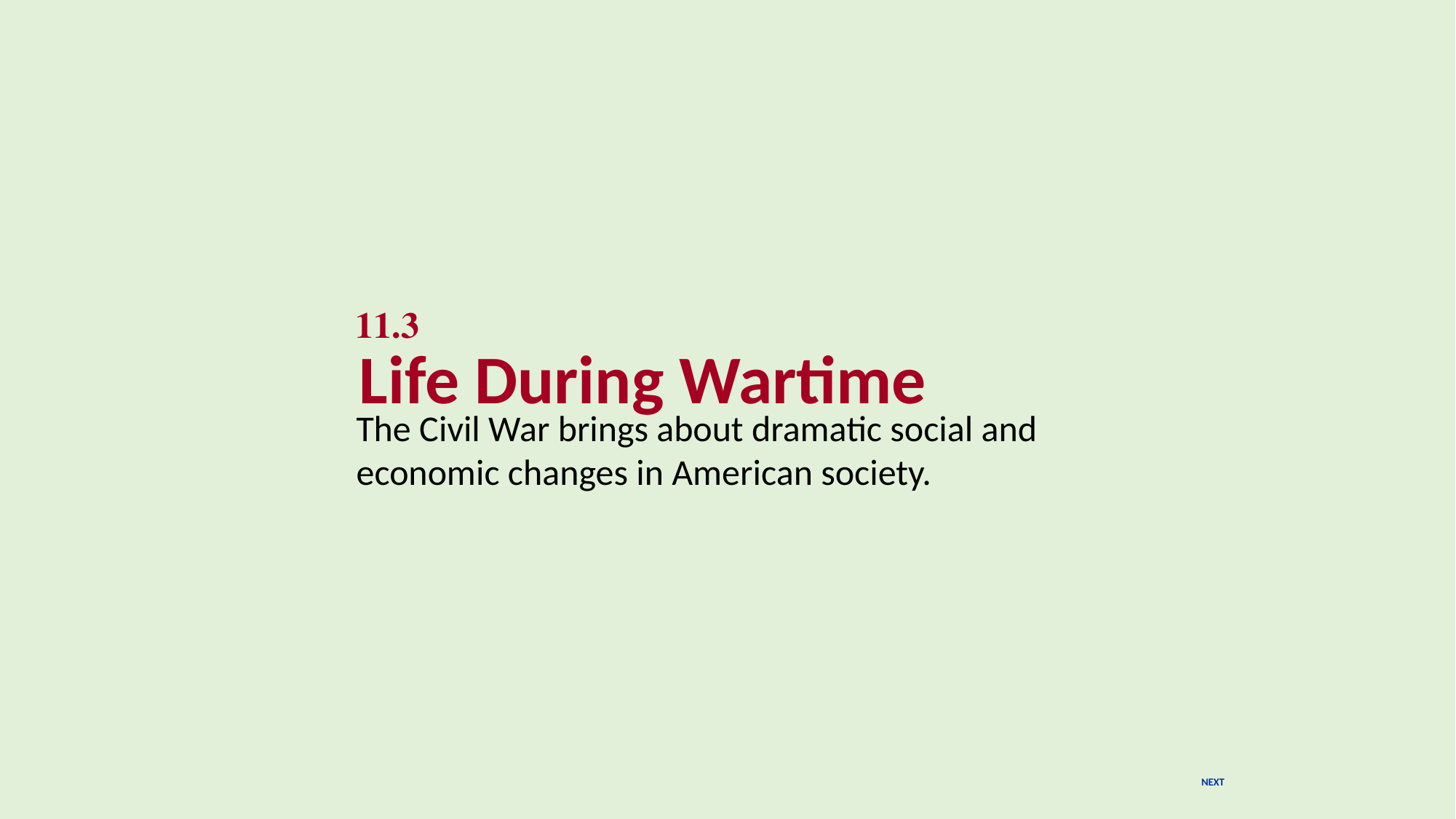

11.3
Life During Wartime

The Civil War brings about dramatic social and economic changes in American society.

NEXT